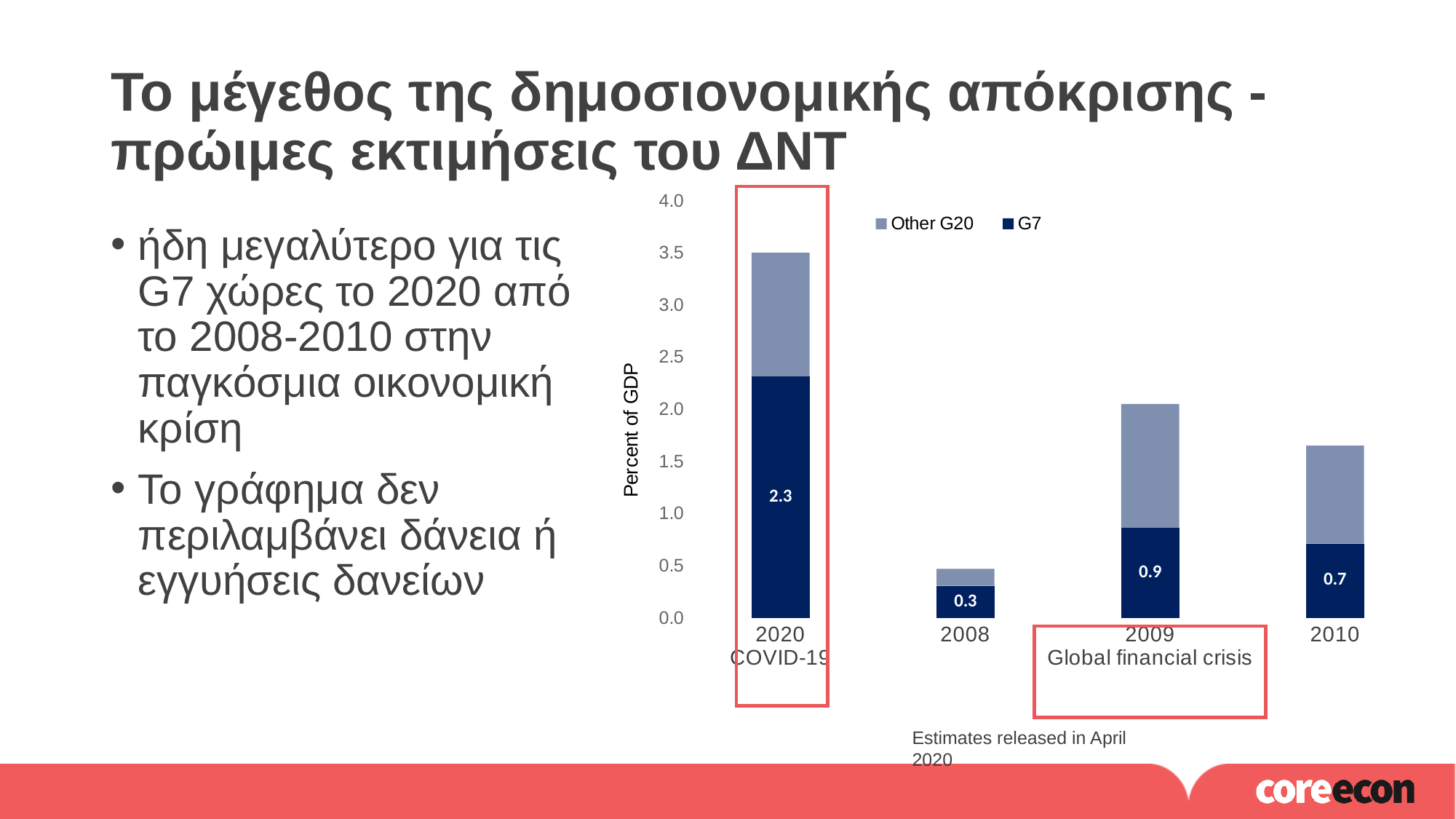

# Το μέγεθος της δημοσιονομικής απόκρισης - πρώιμες εκτιμήσεις του ΔΝΤ

### Chart

| Category | G7 | Other G20 |
|---|---|---|
| 2020 | 2.31224006331668 | 1.188102382810539 |
| 2008 | 0.3062194549923945 | 0.16274802776397226 |
| 2009 | 0.8612914510202527 | 1.1896793206370773 |
| 2010 | 0.7114802070190703 | 0.9388963833575571 |
ήδη μεγαλύτερο για τις G7 χώρες το 2020 από το 2008-2010 στην παγκόσμια οικονομική κρίση
Το γράφημα δεν περιλαμβάνει δάνεια ή εγγυήσεις δανείων

Estimates released in April 2020